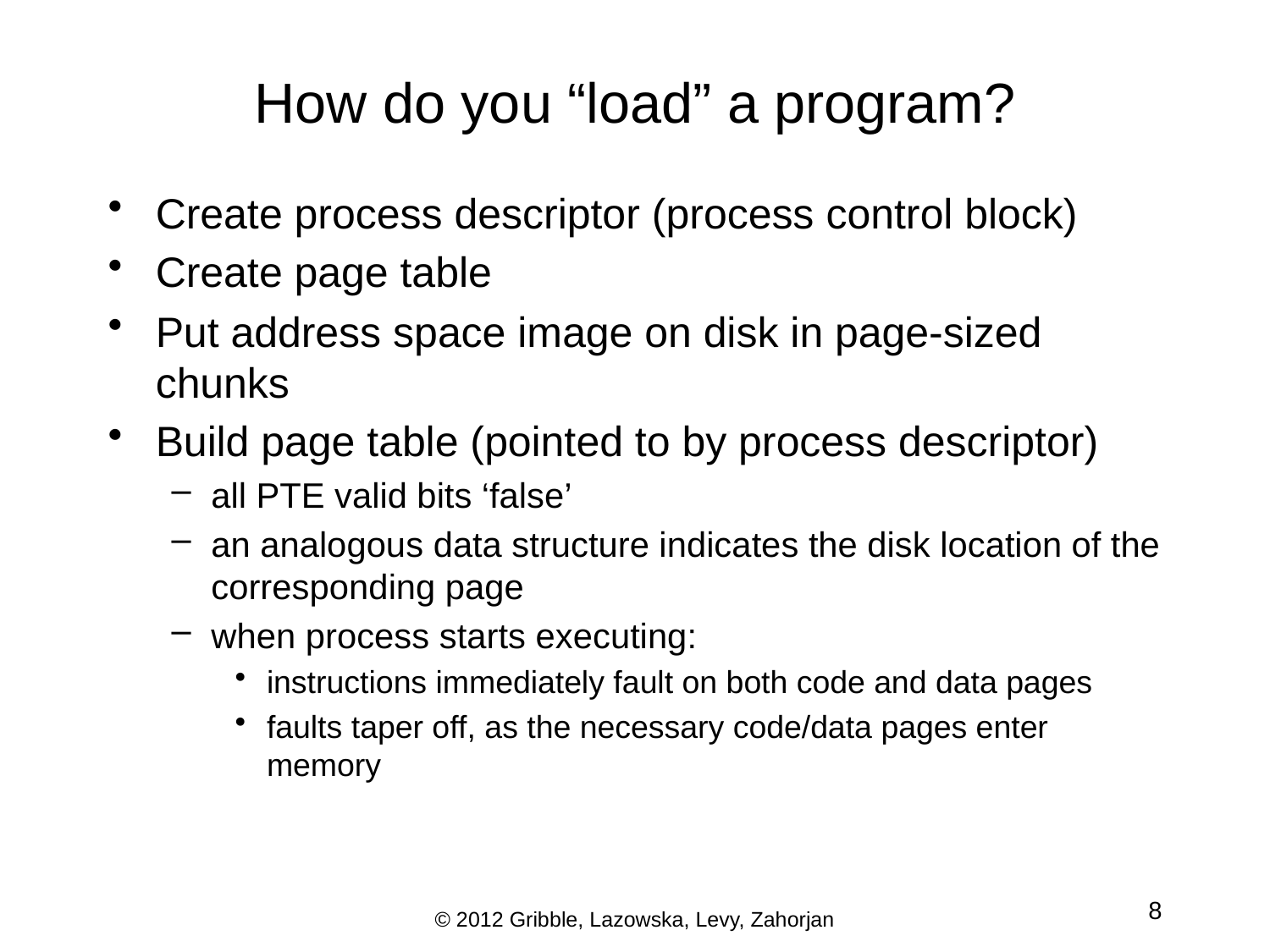

# How do you “load” a program?
Create process descriptor (process control block)
Create page table
Put address space image on disk in page-sized chunks
Build page table (pointed to by process descriptor)
all PTE valid bits ‘false’
an analogous data structure indicates the disk location of the corresponding page
when process starts executing:
instructions immediately fault on both code and data pages
faults taper off, as the necessary code/data pages enter memory
8
© 2012 Gribble, Lazowska, Levy, Zahorjan